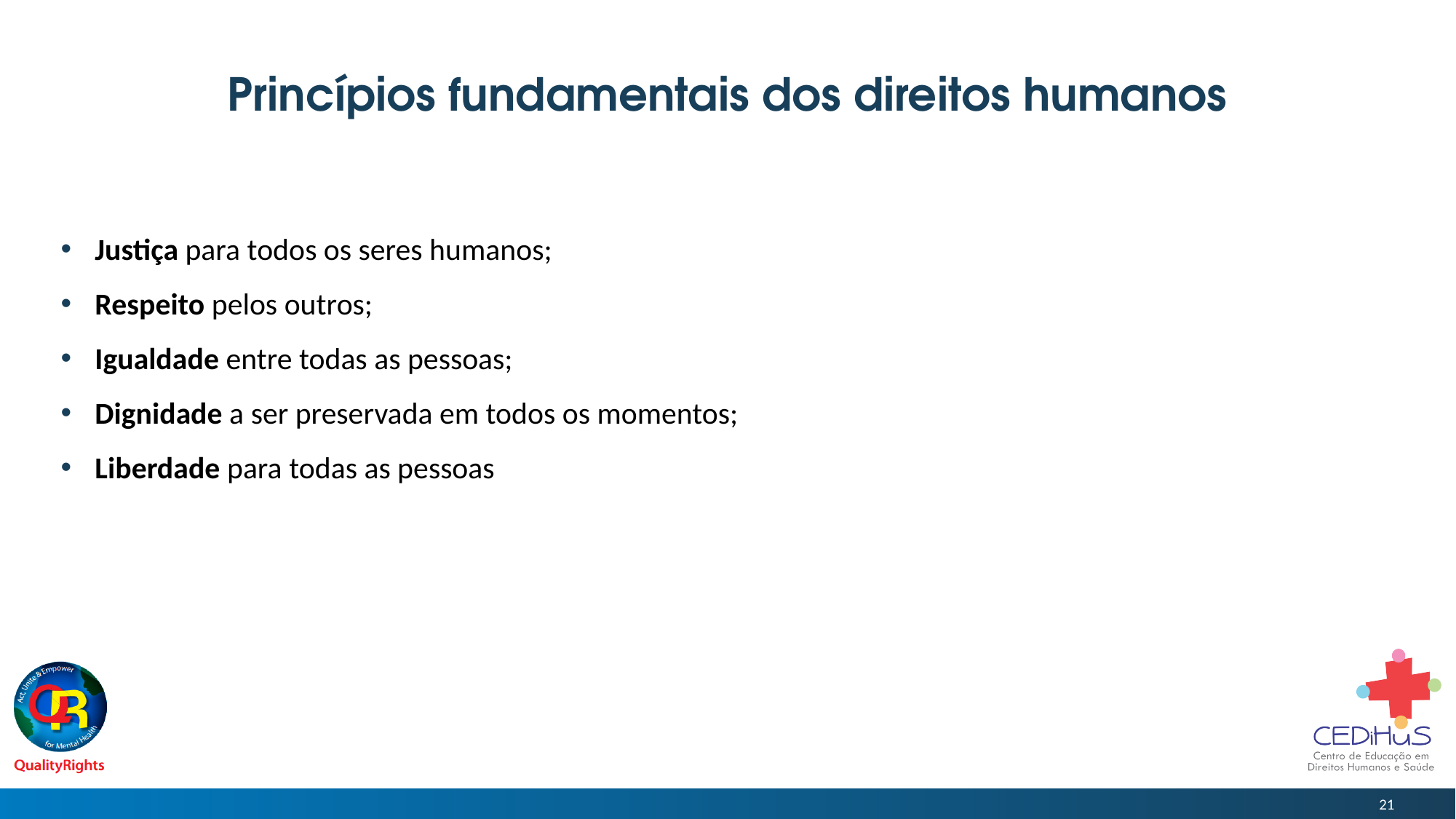

# Princípios fundamentais dos direitos humanos
Justiça para todos os seres humanos;
Respeito pelos outros;
Igualdade entre todas as pessoas;
Dignidade a ser preservada em todos os momentos;
Liberdade para todas as pessoas
21